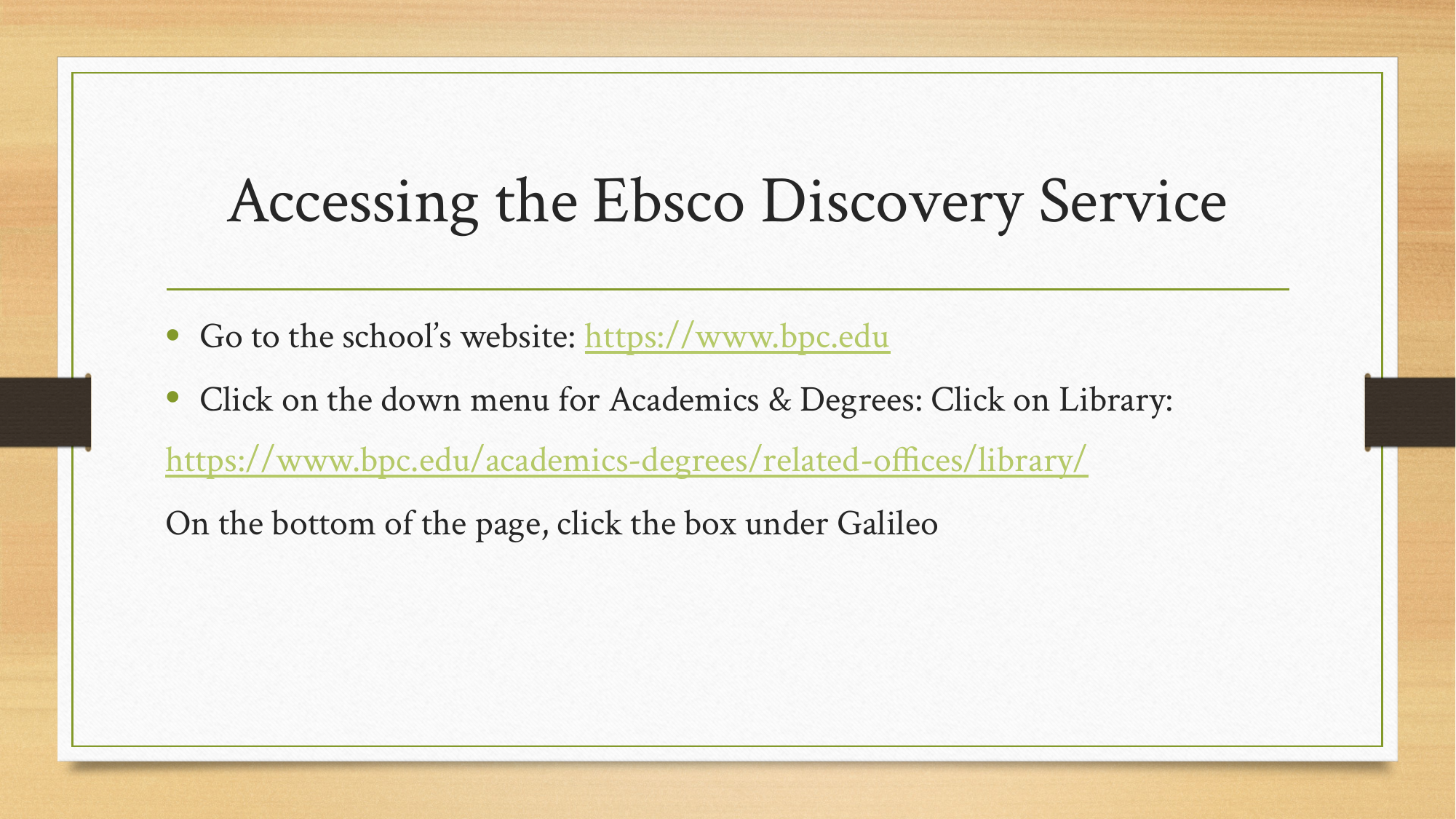

# Accessing the Ebsco Discovery Service
Go to the school’s website: https://www.bpc.edu
Click on the down menu for Academics & Degrees: Click on Library:
https://www.bpc.edu/academics-degrees/related-offices/library/
On the bottom of the page, click the box under Galileo